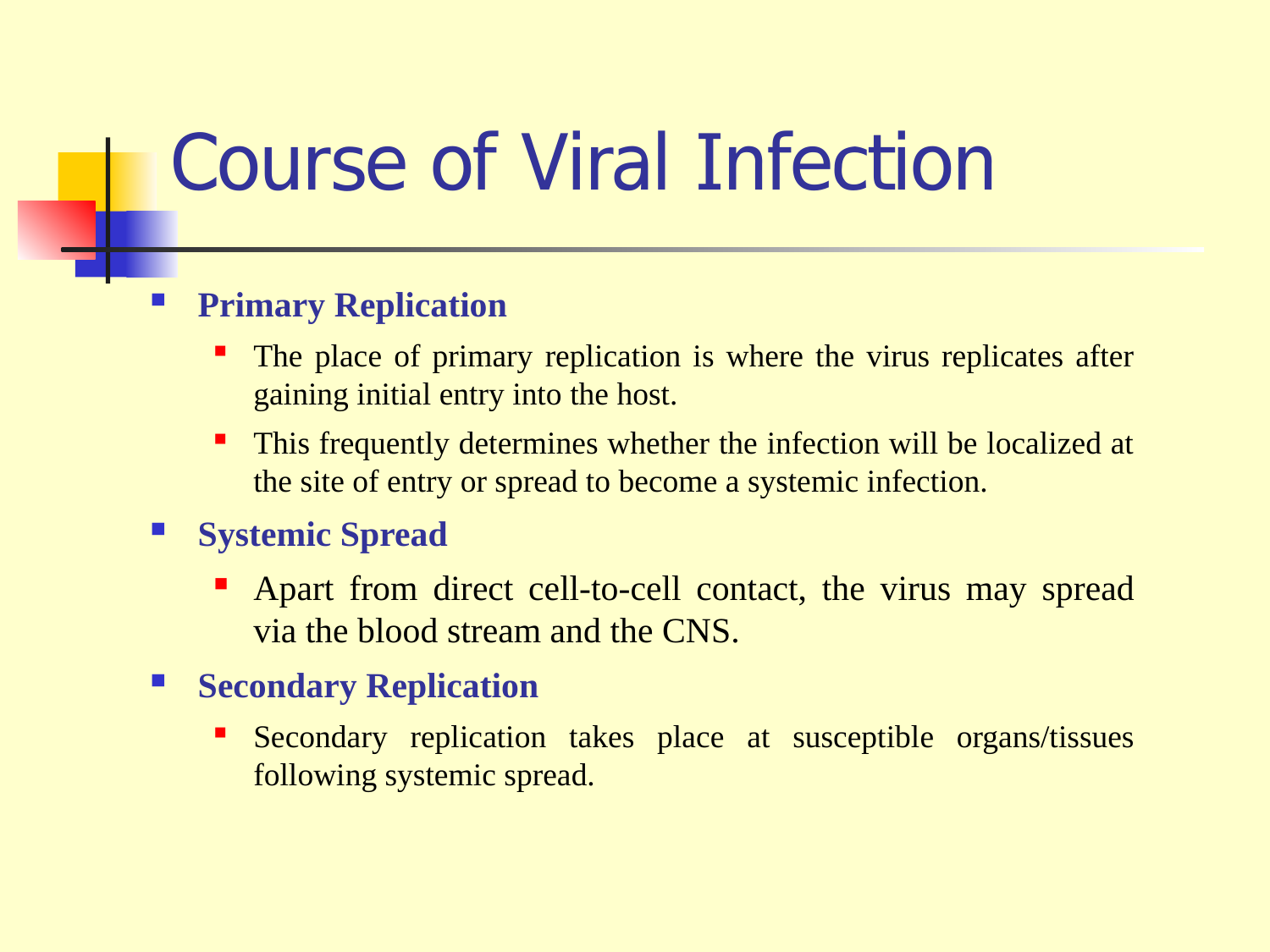

# Course of Viral Infection
Primary Replication
The place of primary replication is where the virus replicates after gaining initial entry into the host.
This frequently determines whether the infection will be localized at the site of entry or spread to become a systemic infection.
Systemic Spread
Apart from direct cell-to-cell contact, the virus may spread via the blood stream and the CNS.
Secondary Replication
Secondary replication takes place at susceptible organs/tissues following systemic spread.